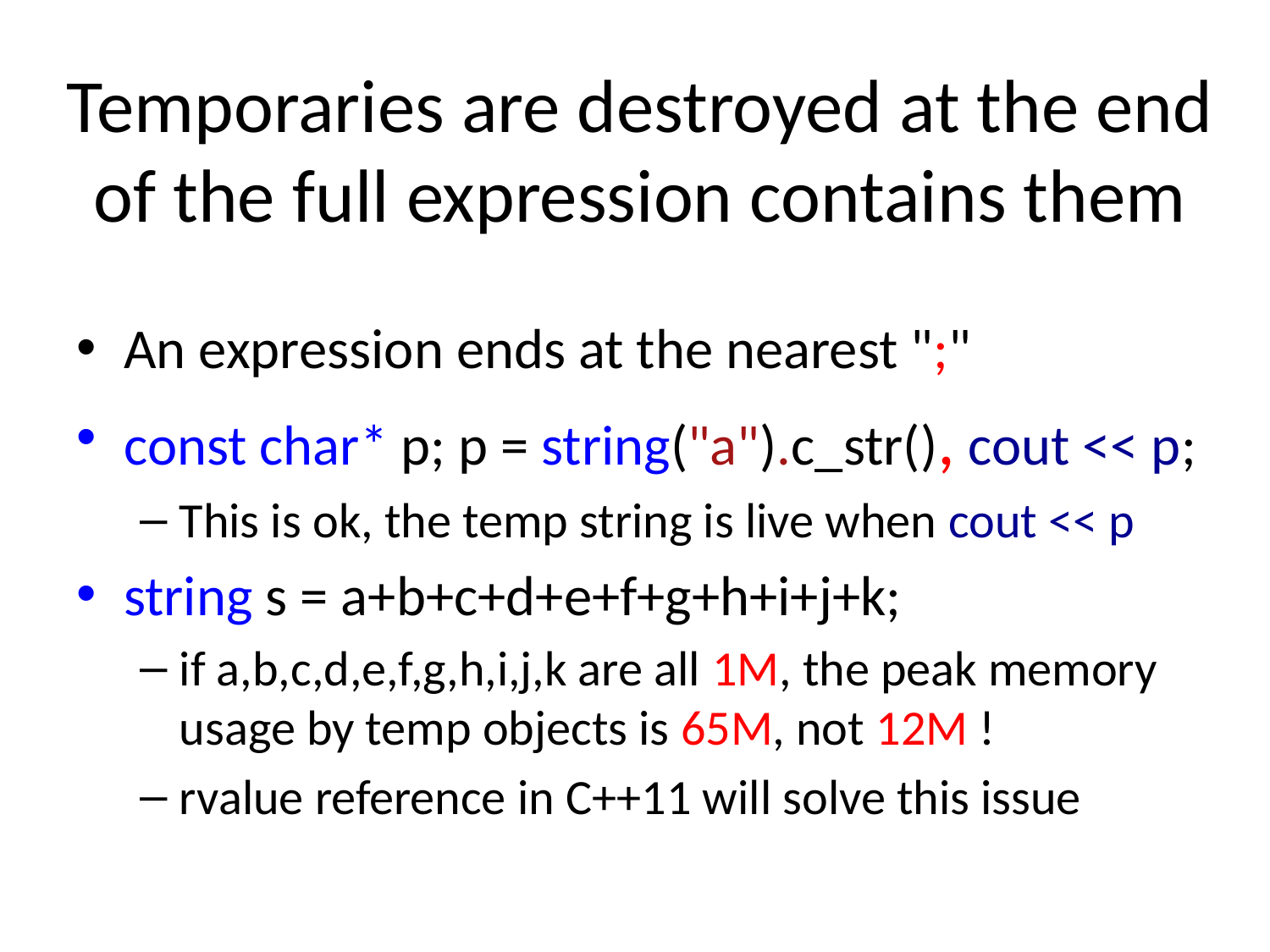

# Temporaries are destroyed at the end of the full expression contains them
An expression ends at the nearest ";"
const char* p; p = string("a").c_str(), cout << p;
This is ok, the temp string is live when cout << p
string s = a+b+c+d+e+f+g+h+i+j+k;
if a,b,c,d,e,f,g,h,i,j,k are all 1M, the peak memory usage by temp objects is 65M, not 12M !
rvalue reference in C++11 will solve this issue